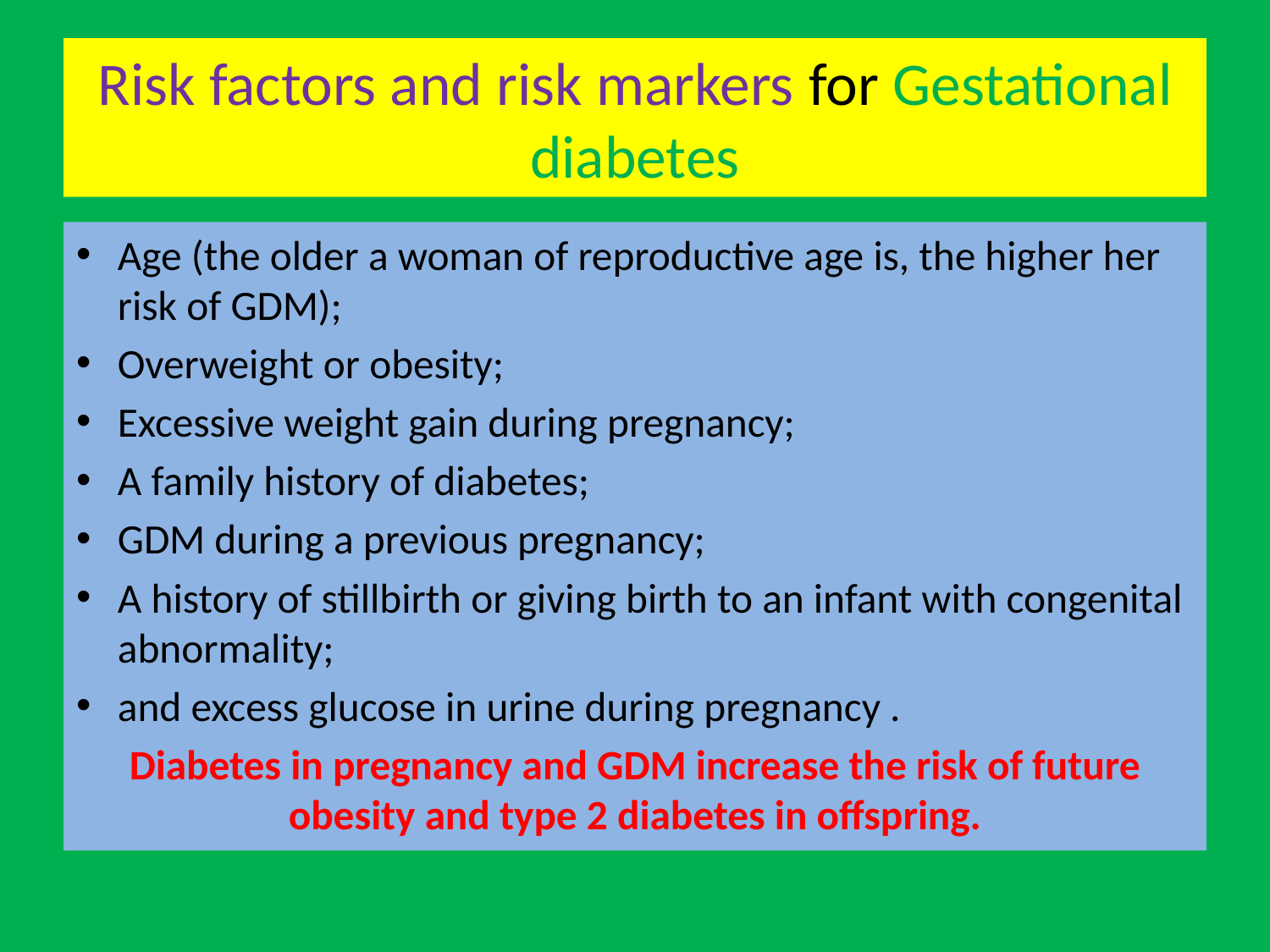

# Risk factors and risk markers for Gestational diabetes
Age (the older a woman of reproductive age is, the higher her risk of GDM);
Overweight or obesity;
Excessive weight gain during pregnancy;
A family history of diabetes;
GDM during a previous pregnancy;
A history of stillbirth or giving birth to an infant with congenital abnormality;
and excess glucose in urine during pregnancy .
Diabetes in pregnancy and GDM increase the risk of future obesity and type 2 diabetes in offspring.